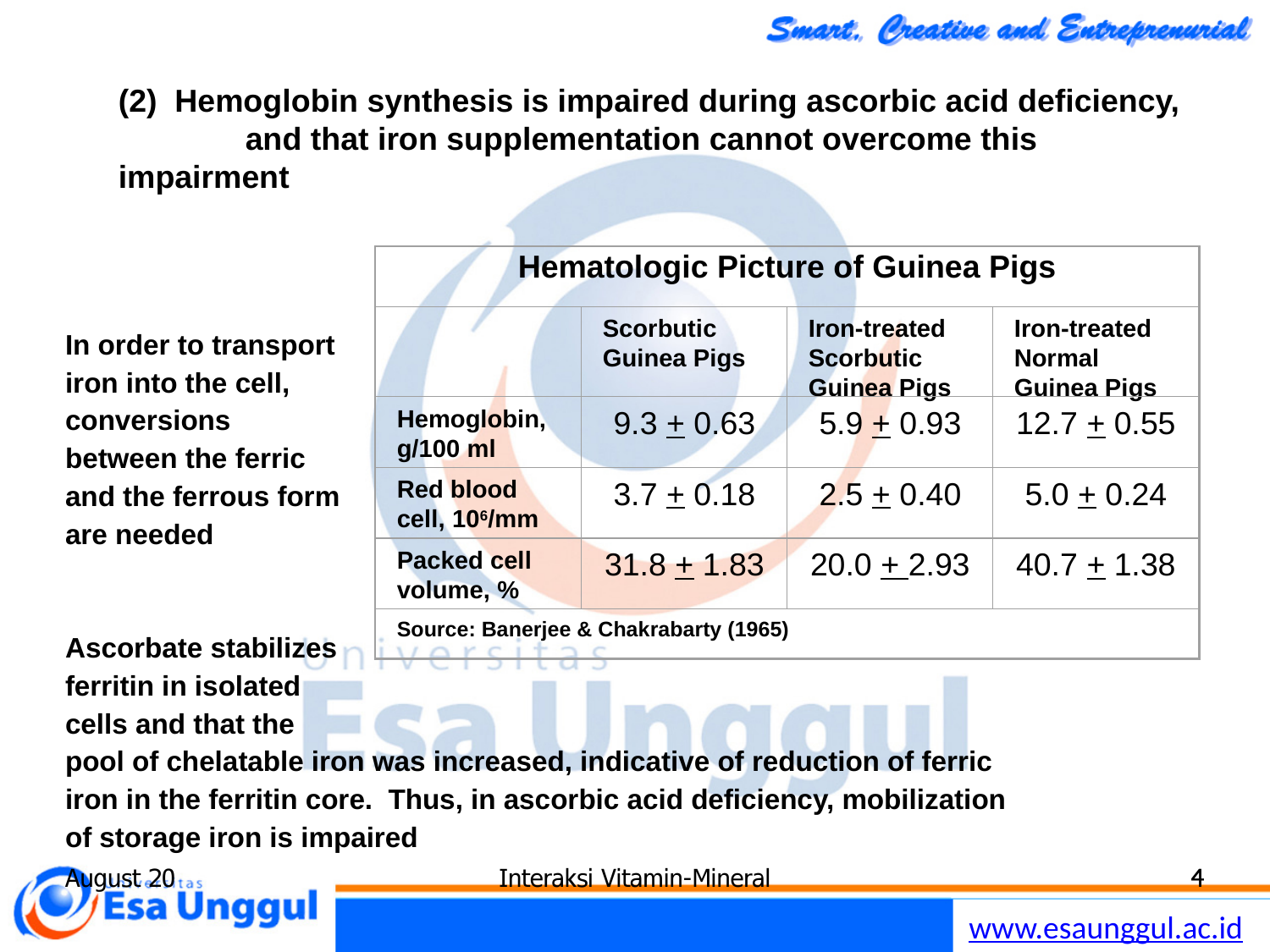

(2)  Hemoglobin synthesis is impaired during ascorbic acid deficiency, 	and that iron supplementation cannot overcome this 	impairment

In order to transport
iron into the cell,
conversions
between the ferric
and the ferrous form
are needed

Ascorbate stabilizes
ferritin in isolated
cells and that the
pool of chelatable iron was increased, indicative of reduction of ferric
iron in the ferritin core.  Thus, in ascorbic acid deficiency, mobilization
of storage iron is impaired

Hematologic Picture of Guinea Pigs

Scorbutic Guinea Pigs

Iron-treated Scorbutic Guinea Pigs

Iron-treated Normal Guinea Pigs

Hemoglobin, g/100 ml

9.3 + 0.63

5.9 + 0.93

12.7 + 0.55

Red blood cell, 106/mm

3.7 + 0.18

2.5 + 0.40

5.0 + 0.24

Packed cell volume, %

31.8 + 1.83

20.0 + 2.93

40.7 + 1.38

Source: Banerjee & Chakrabarty (1965)

August 20
Interaksi Vitamin-Mineral
4